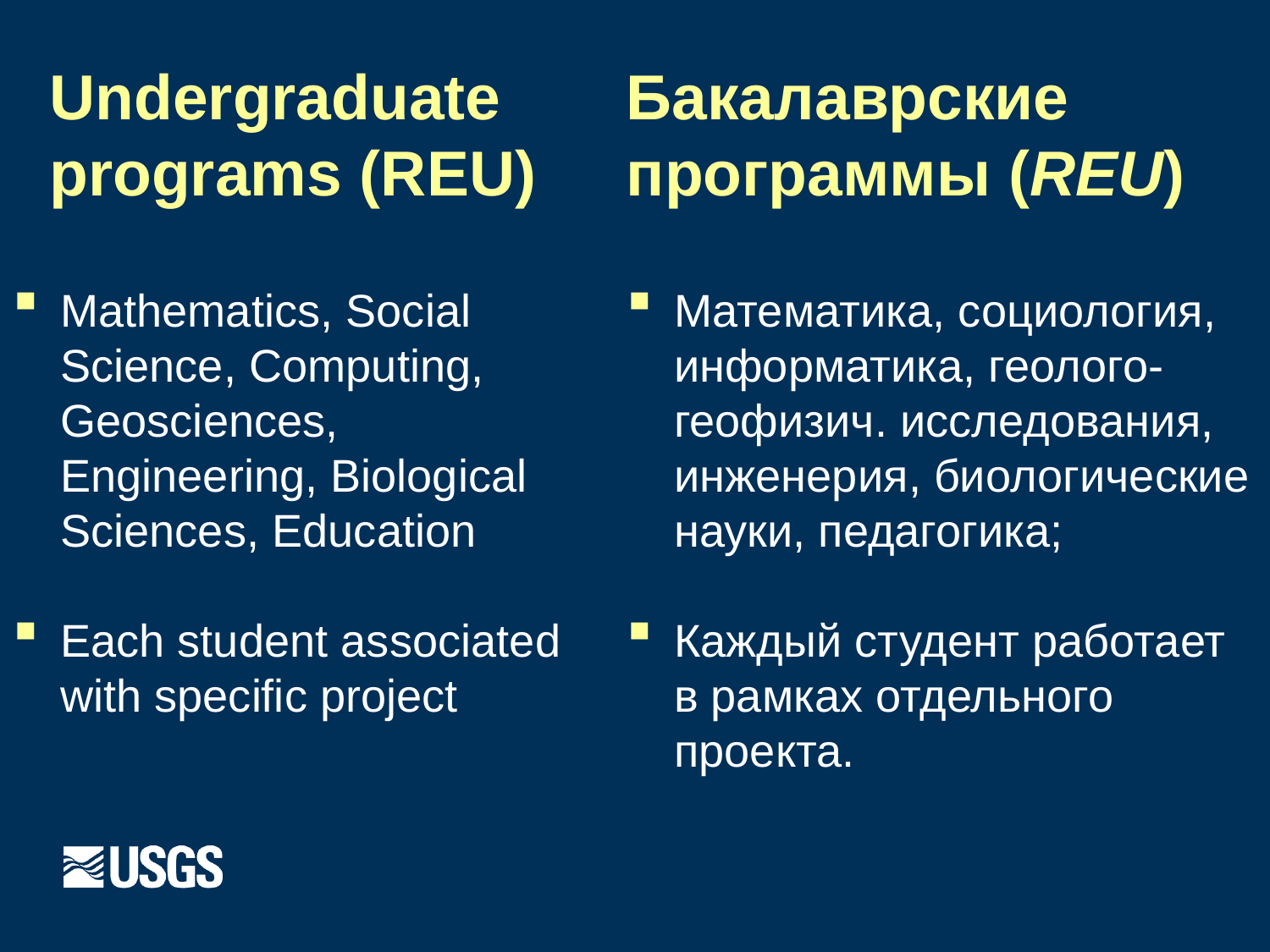

# Undergraduate programs (REU)
Бакалаврские программы (REU)
Mathematics, Social Science, Computing, Geosciences, Engineering, Biological Sciences, Education

Each student associated with specific project

Математика, социология, информатика, геолого-геофизич. исследования, инженерия, биологические науки, педагогика;

Каждый студент работает в рамках отдельного проекта.